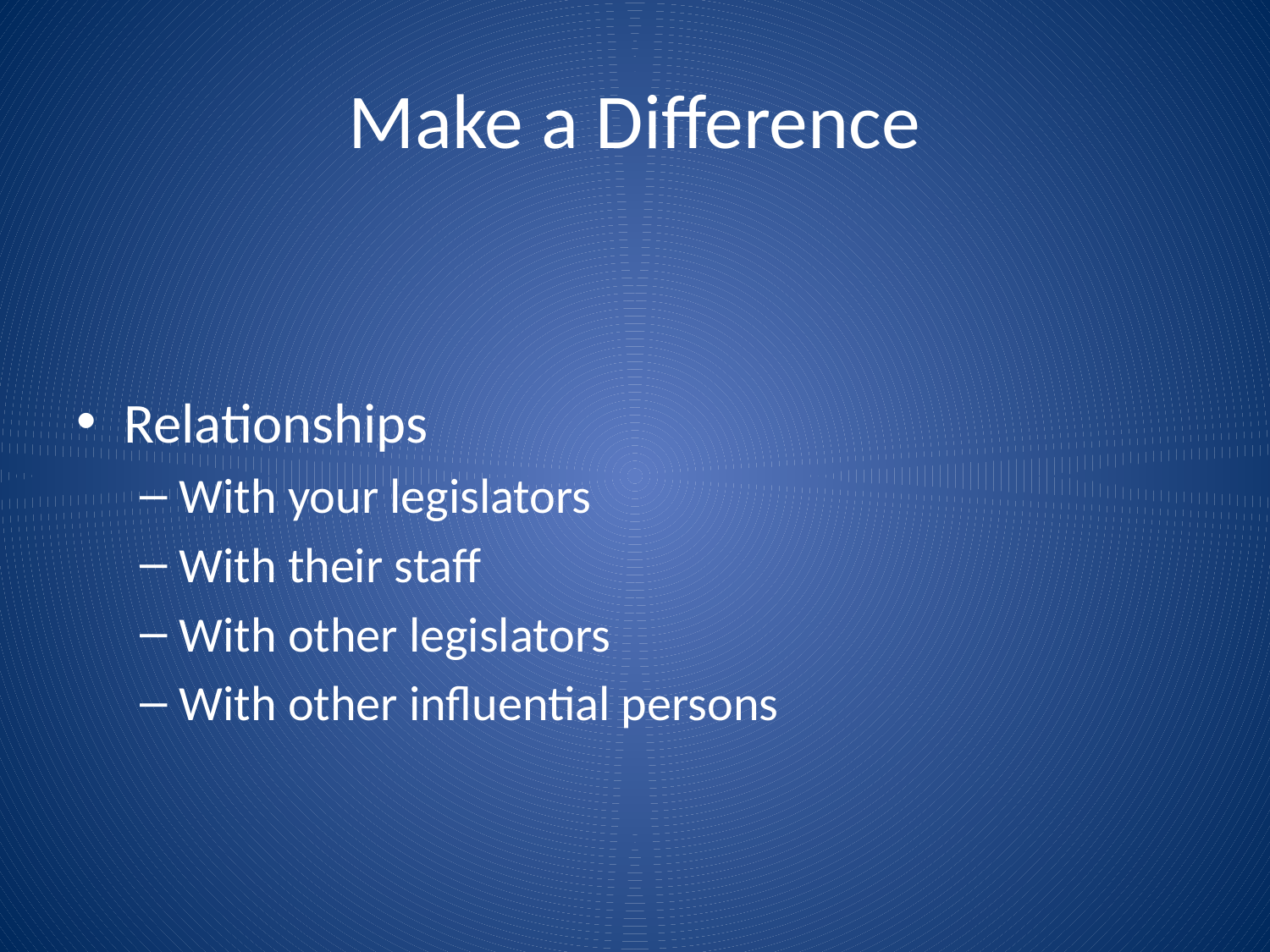

# Make a Difference

Relationships
With your legislators
With their staff
With other legislators
With other influential persons